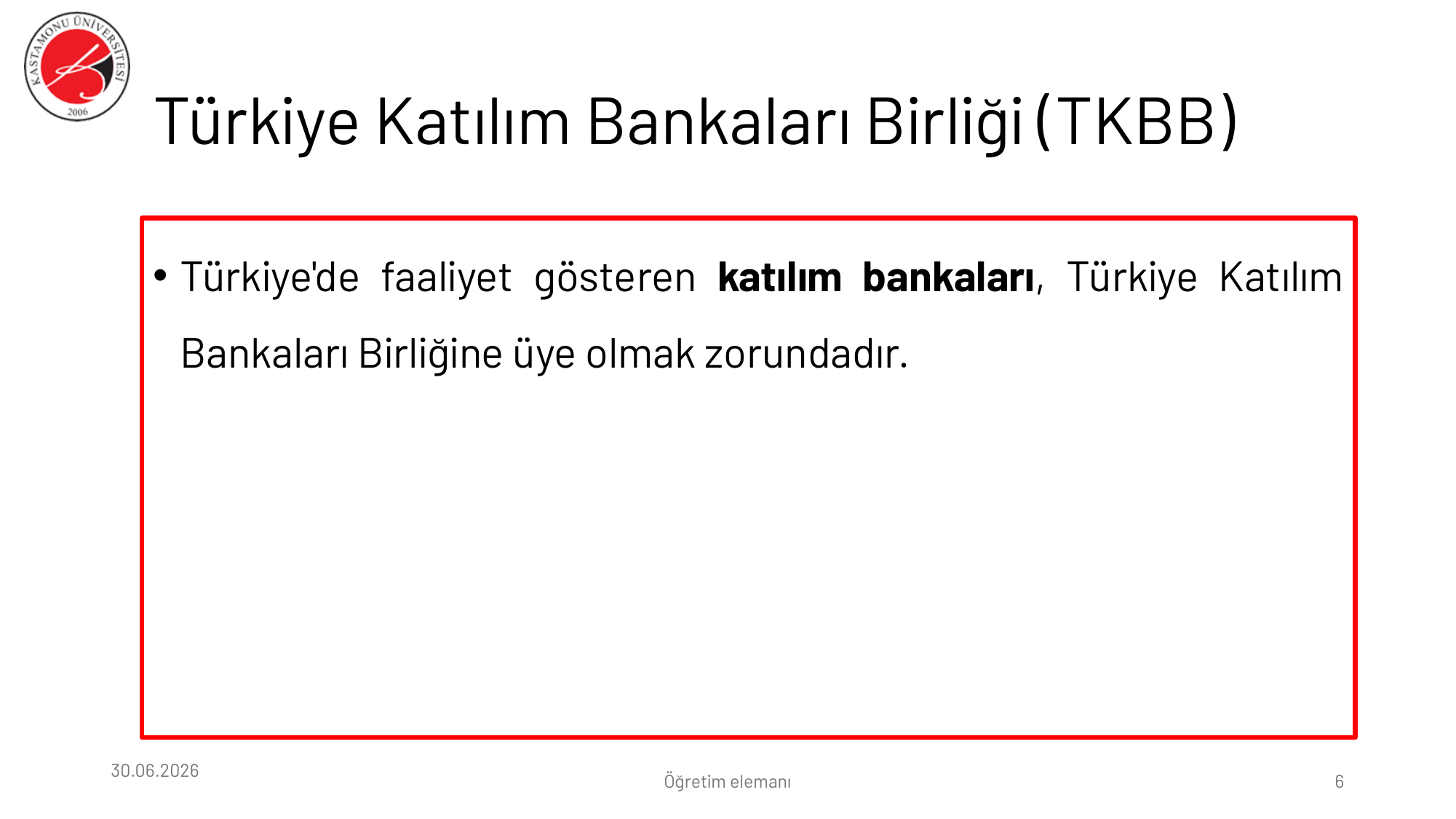

# Türkiye Katılım Bankaları Birliği (TKBB)
Türkiye'de faaliyet gösteren katılım bankaları, Türkiye Katılım Bankaları Birliğine üye olmak zorundadır.
30.06.2026

Öğretim elemanı
6